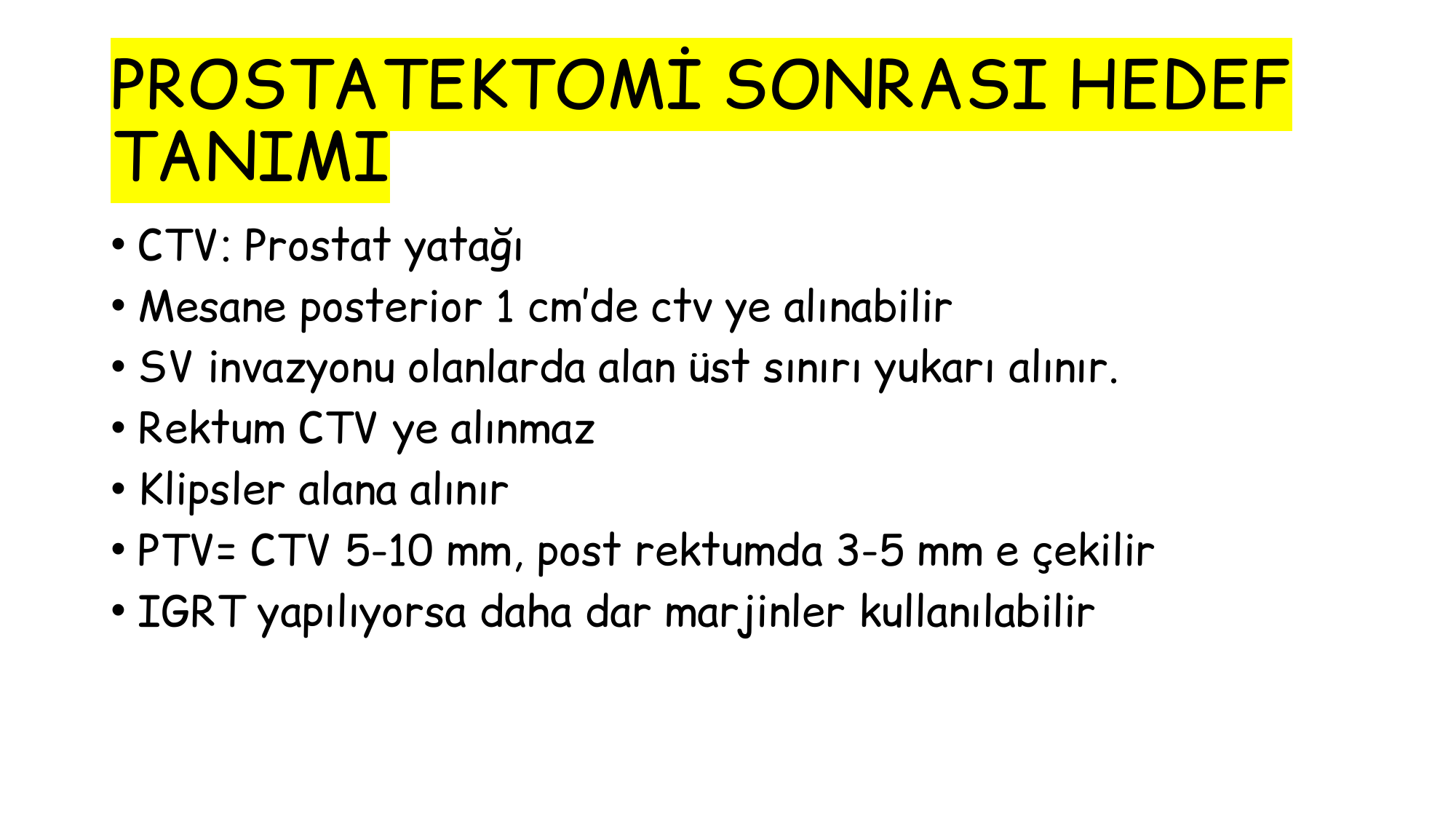

# PROSTATEKTOMİ SONRASI HEDEF TANIMI
CTV: Prostat yatağı
Mesane posterior 1 cm’de ctv ye alınabilir
SV invazyonu olanlarda alan üst sınırı yukarı alınır.
Rektum CTV ye alınmaz
Klipsler alana alınır
PTV= CTV 5-10 mm, post rektumda 3-5 mm e çekilir
IGRT yapılıyorsa daha dar marjinler kullanılabilir